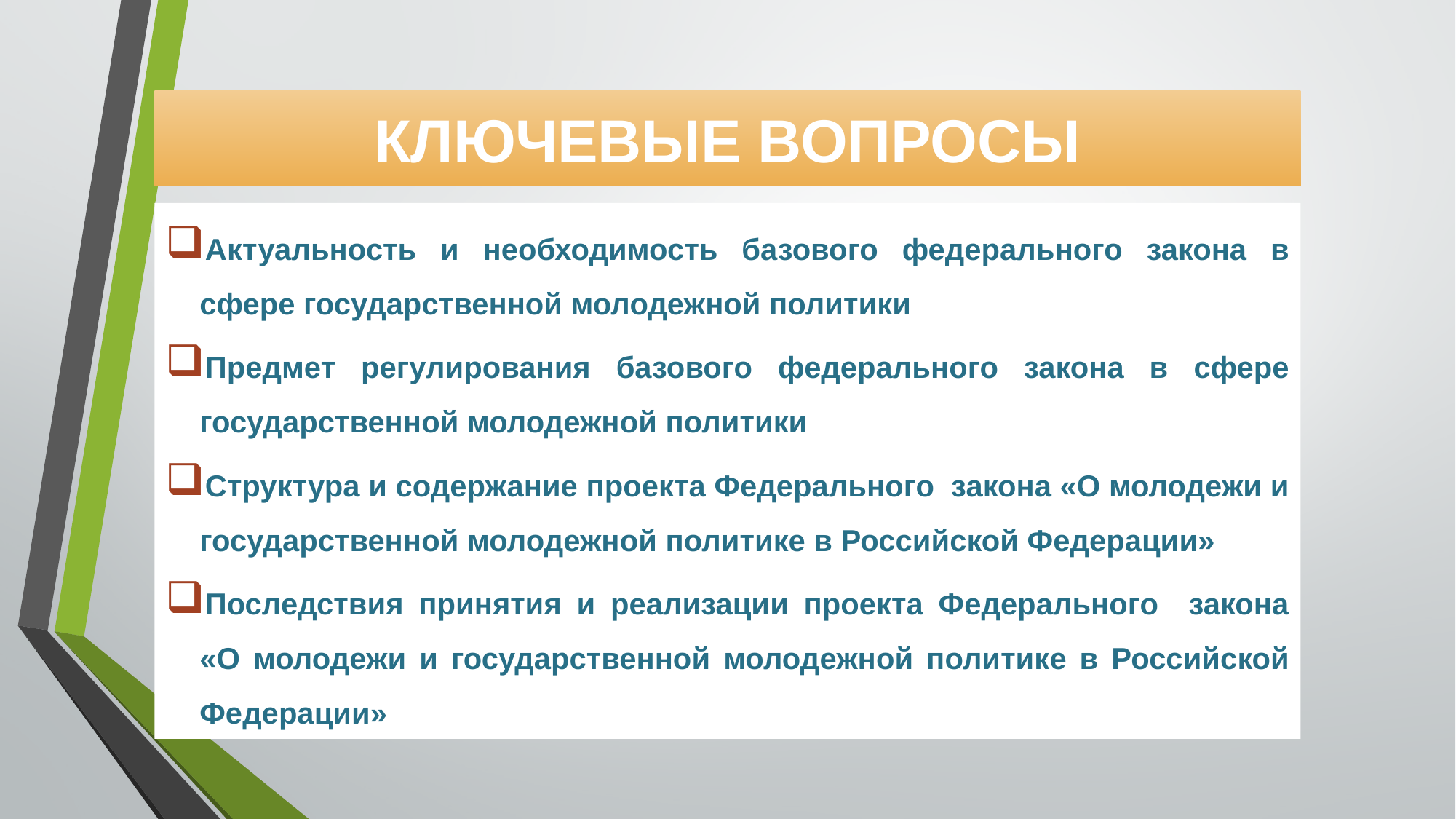

# КЛЮЧЕВЫЕ ВОПРОСЫ
Актуальность и необходимость базового федерального закона в сфере государственной молодежной политики
Предмет регулирования базового федерального закона в сфере государственной молодежной политики
Структура и содержание проекта Федерального  закона «О молодежи и государственной молодежной политике в Российской Федерации»
Последствия принятия и реализации проекта Федерального  закона «О молодежи и государственной молодежной политике в Российской Федерации»